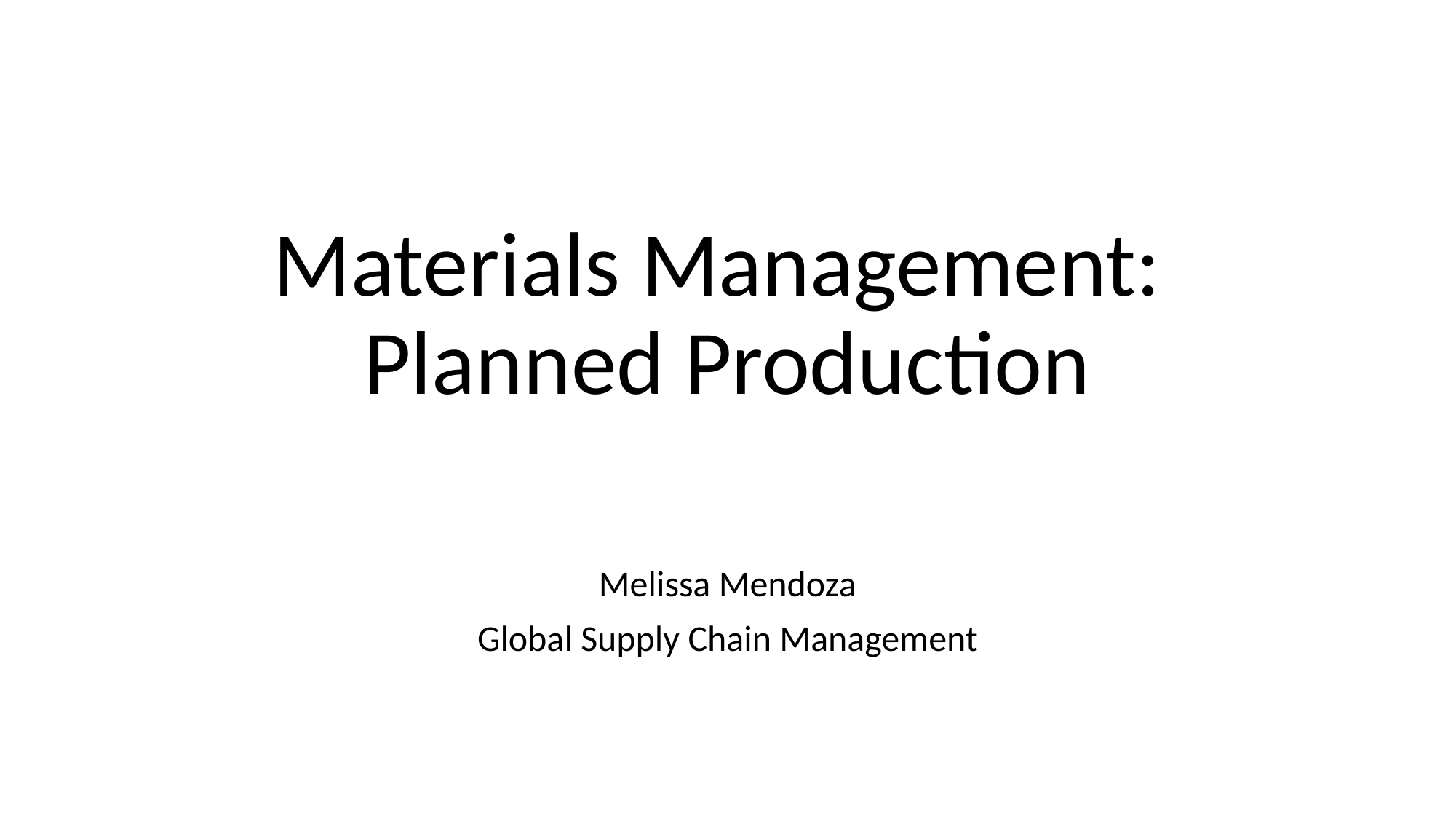

# Materials Management: Planned Production
Melissa Mendoza
Global Supply Chain Management